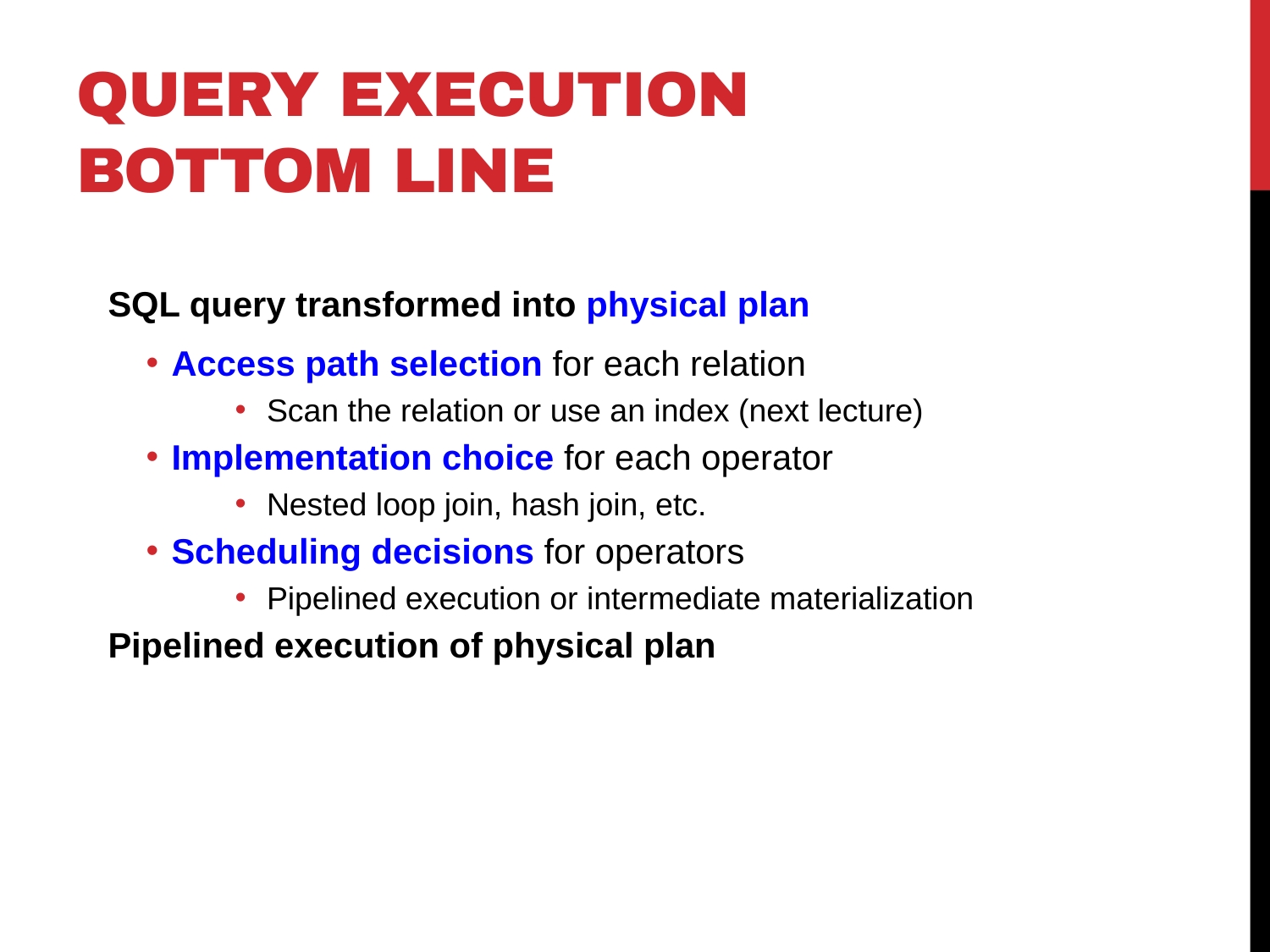

# Query Execution Bottom Line
SQL query transformed into physical plan
Access path selection for each relation
Scan the relation or use an index (next lecture)
Implementation choice for each operator
Nested loop join, hash join, etc.
Scheduling decisions for operators
Pipelined execution or intermediate materialization
Pipelined execution of physical plan